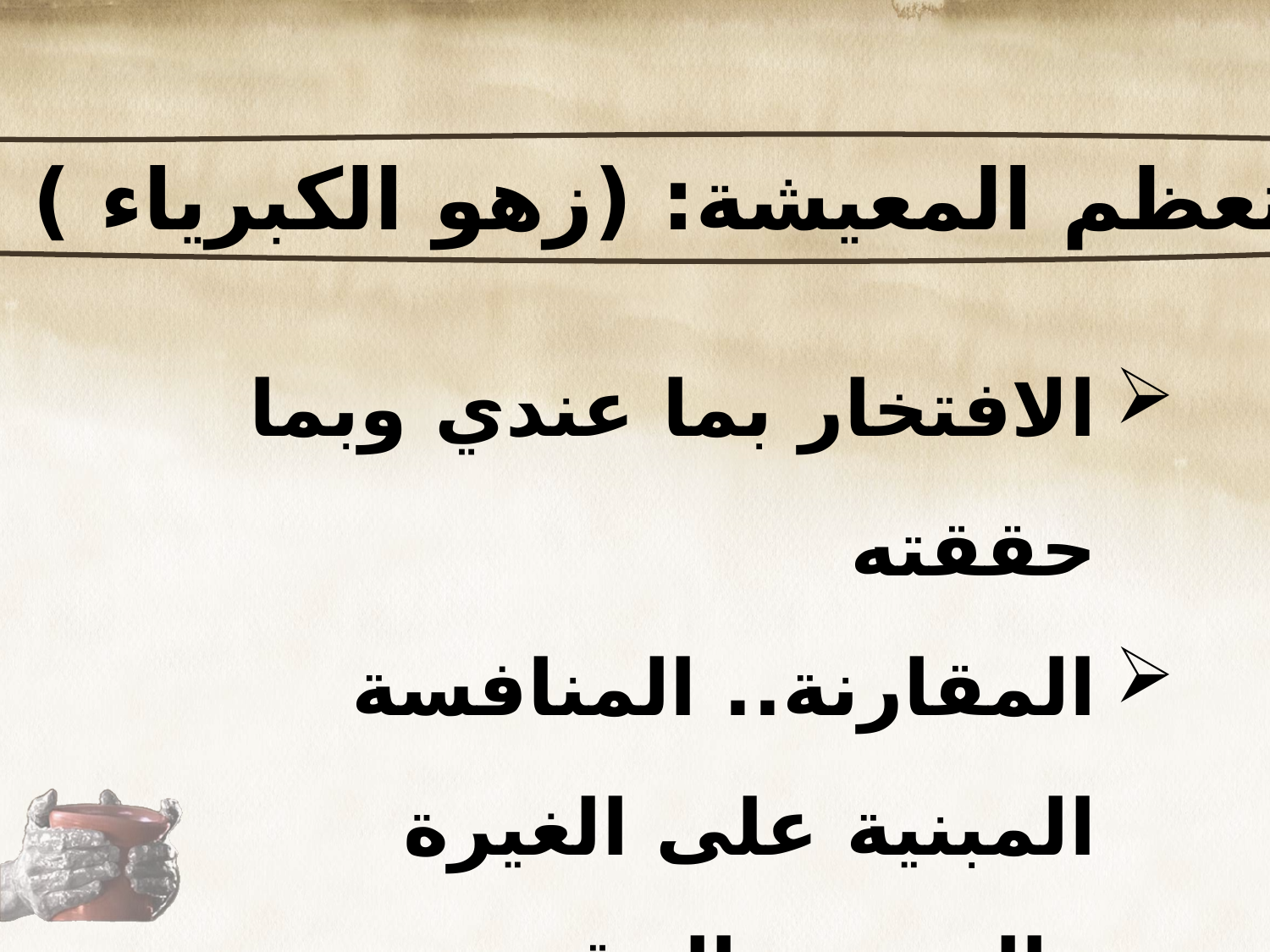

تعظم المعيشة: (زهو الكبرياء )
الافتخار بما عندي وبما حققته
المقارنة.. المنافسة المبنية على الغيرة والحسد والحقد.
محاولة إثبات الذات بالتعالي على الآخرين والتحقير من شأنهم.